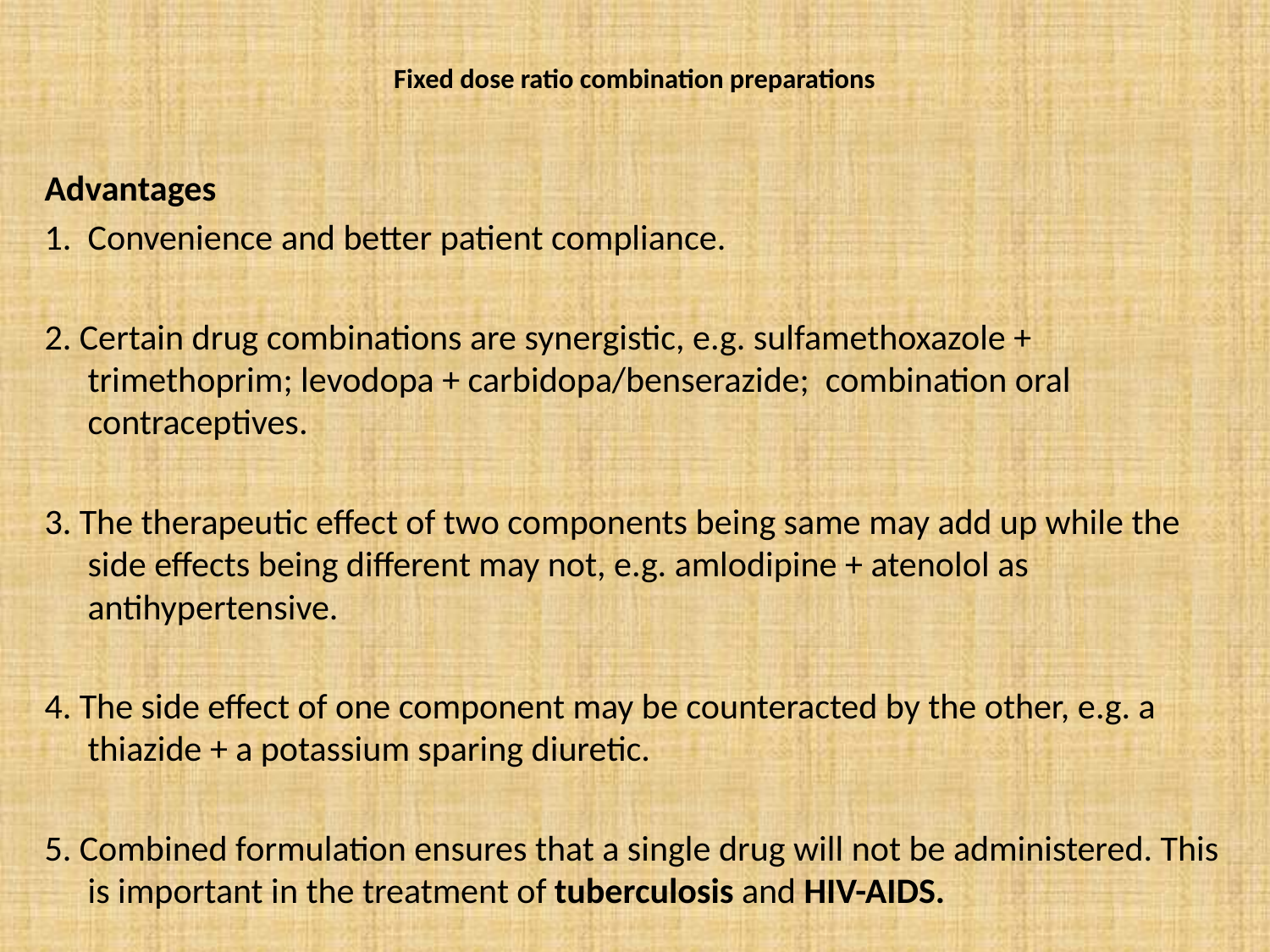

# Fixed dose ratio combination preparations
Advantages
Convenience and better patient compliance.

2. Certain drug combinations are synergistic, e.g. sulfamethoxazole + trimethoprim; levodopa + carbidopa/benserazide;  combination oral contraceptives.

3. The therapeutic effect of two components being same may add up while the side effects being different may not, e.g. amlodipine + atenolol as antihypertensive.

4. The side effect of one component may be counteracted by the other, e.g. a thiazide + a potassium sparing diuretic.

5. Combined formulation ensures that a single drug will not be administered. This is important in the treatment of tuberculosis and HIV-AIDS.